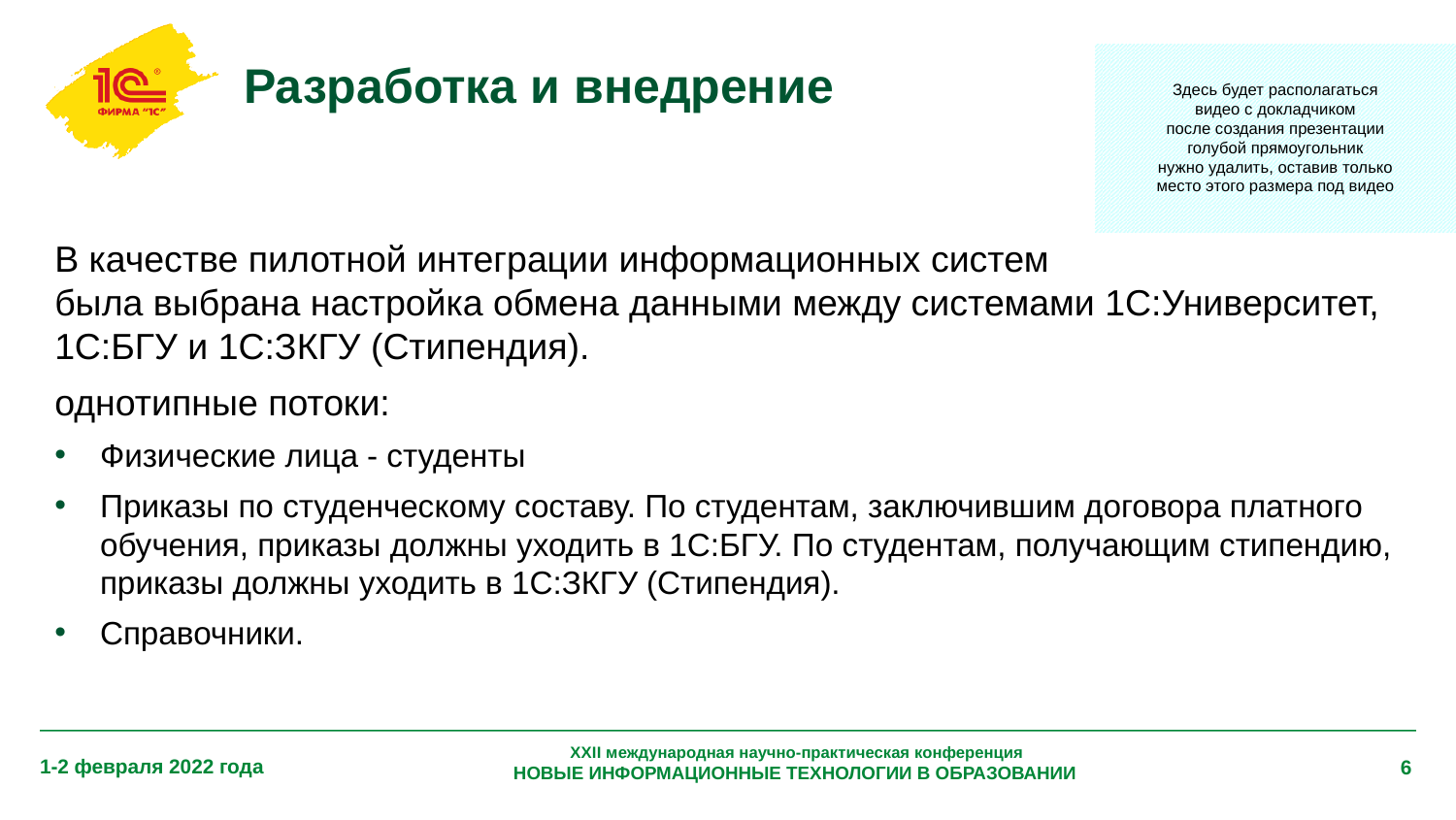

# Разработка и внедрение
Здесь будет располагаться
видео с докладчиком
после создания презентации
голубой прямоугольник
нужно удалить, оставив только
место этого размера под видео
В качестве пилотной интеграции информационных систем
была выбрана настройка обмена данными между системами 1С:Университет, 1С:БГУ и 1С:ЗКГУ (Стипендия).
однотипные потоки:
Физические лица - студенты
Приказы по студенческому составу. По студентам, заключившим договора платного обучения, приказы должны уходить в 1С:БГУ. По студентам, получающим стипендию, приказы должны уходить в 1С:ЗКГУ (Стипендия).
Справочники.
XXII международная научно-практическая конференция
НОВЫЕ ИНФОРМАЦИОННЫЕ ТЕХНОЛОГИИ В ОБРАЗОВАНИИ
1-2 февраля 2022 года
6